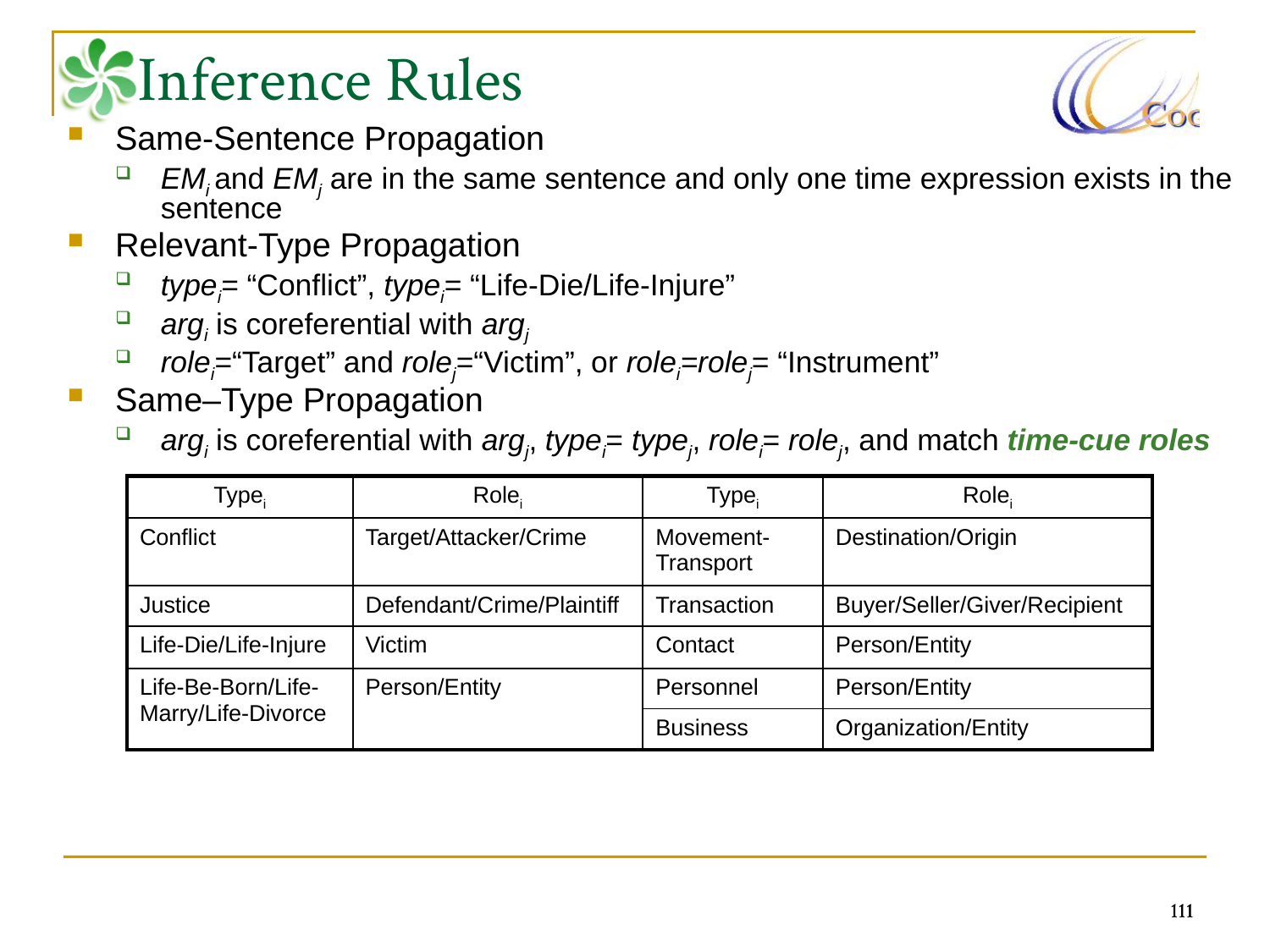

Inference Rules
Same-Sentence Propagation
EMi and EMj are in the same sentence and only one time expression exists in the sentence
Relevant-Type Propagation
typei= “Conflict”, typei= “Life-Die/Life-Injure”
argi is coreferential with argj
rolei=“Target” and rolej=“Victim”, or rolei=rolej= “Instrument”
Same–Type Propagation
argi is coreferential with argj, typei= typej, rolei= rolej, and match time-cue roles

Results: 72.2% F-measure
| Typei | Rolei | Typei | Rolei |
| --- | --- | --- | --- |
| Conflict | Target/Attacker/Crime | Movement-Transport | Destination/Origin |
| Justice | Defendant/Crime/Plaintiff | Transaction | Buyer/Seller/Giver/Recipient |
| Life-Die/Life-Injure | Victim | Contact | Person/Entity |
| Life-Be-Born/Life-Marry/Life-Divorce | Person/Entity | Personnel | Person/Entity |
|  |  | Business | Organization/Entity |
111
111